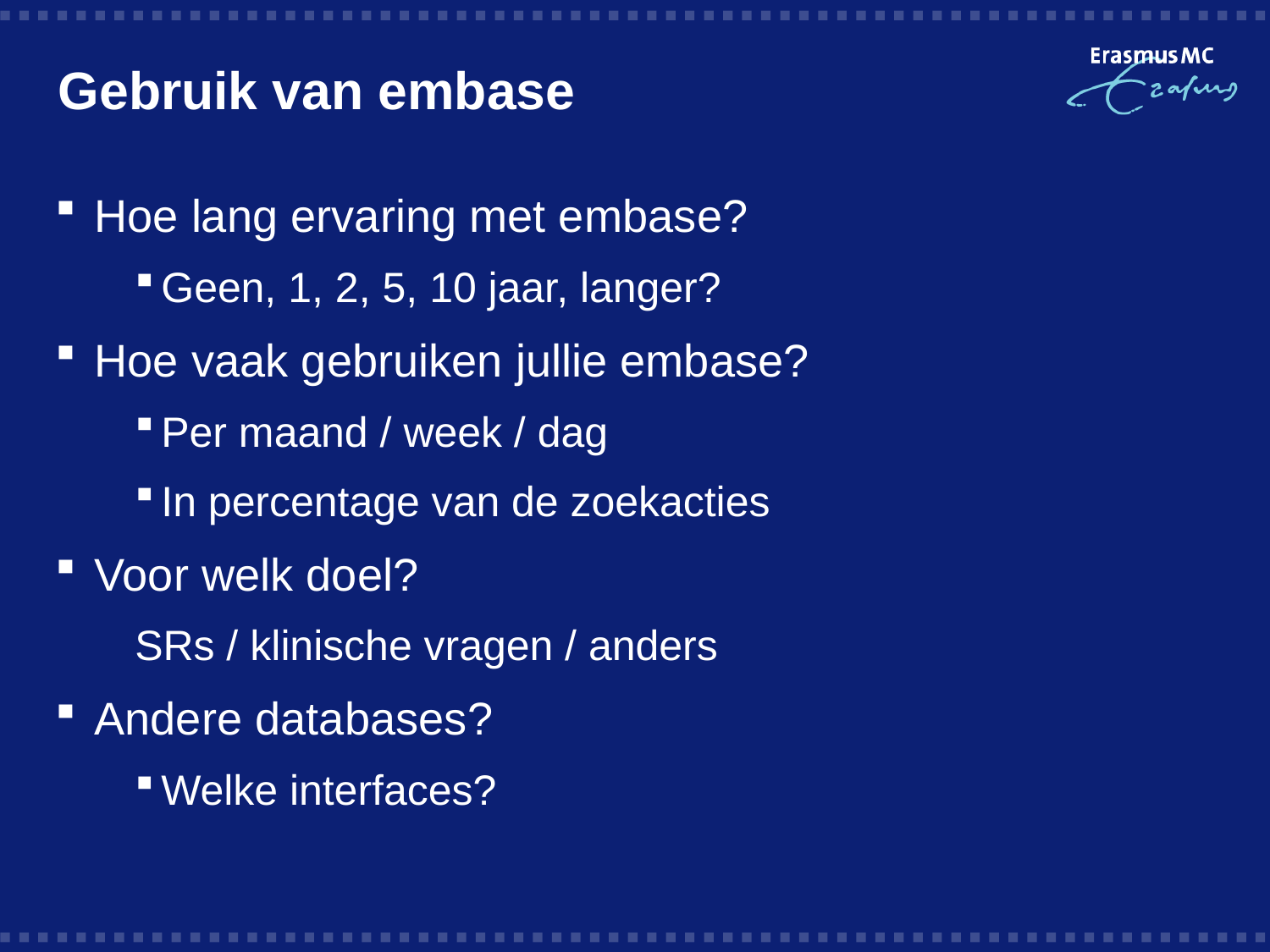

# Gebruik van embase
Hoe lang ervaring met embase?
Geen, 1, 2, 5, 10 jaar, langer?
Hoe vaak gebruiken jullie embase?
Per maand / week / dag
In percentage van de zoekacties
Voor welk doel?
SRs / klinische vragen / anders
Andere databases?
Welke interfaces?